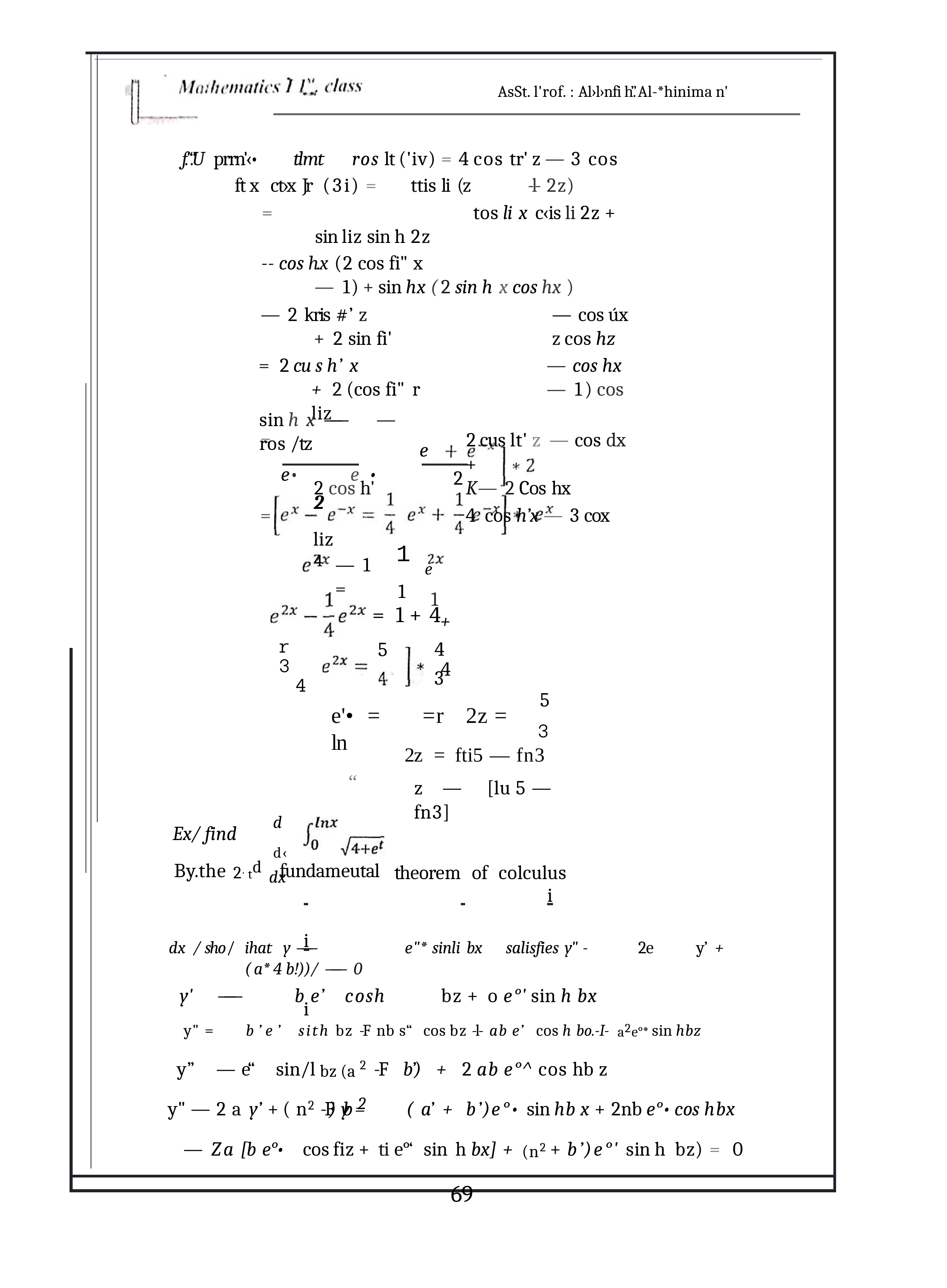

AsSt. l'rof. : Al›l›nfi h”. Al-*hinima n'

f.'“.U   prrn'‹•	tlmt	ros lt ('iv) = 4 cos tr' z — 3 cos ft x  ct›x  Jr     (3i) =	ttis li (z	-l- 2z)
=	tos li x	c‹is li 2z + sin liz sin h 2z
-- cos h.x  (2 cos fi" x	— 1) + sin hx ( 2 sin h x cos hx )
— 2  kris #’ z	— cos úx +  2 sin fi'	z cos hz
=  2 cu s h’ x	— cos hx	+  2 (cos fi" r	— 1 ) cos liz
=	2 cus lt' z — cos dx	+	2 cos h'	K — 2 Cos hx
=	4     cos h’x	— 3 cox liz

sin h x ——	— ros /tz
e•	e	•
2	4
e

2

1 e	1
+	4
— 1 =

1

=	1 + 4
4
3
e'•	=	=r	2z =	ln
“
5
r	3
4

5
3
2z	=	fti5 — fn3
z	—	[lu 5 — fn3]
d	d‹
dx

Ex/ find

By.the 2' td	fundameutal
 	i		i
theorem	of	colculus
 	i
dx / sho/	ihat	y ——	e"* sinli bx	salisfies	y" -	2e	y’  +	( a* 4 b!))/ —— 0
y'	——	b e’	cosh	bz + o e°'	sin h bx
y" =	b’e’	sith bz -F   nb s“	cos bz -l-  ab e’	cos h bo.-I-	a 2e°* sin hbz
y”	—	e“	sin/l bz (a 2 -F	b’)	+	2 ab e°^ cos hb z
y" — 2 a y’ +	( n2 -F	b 2               ) y =	(  a’	+	b’)e°• sin hb x + 2nb e°• cos hbx
— Z  a [b e°•	cos fiz +	ti e°‘	sin  h bx] +	(n2 + b’)e°' sin h  bz) =	0
69